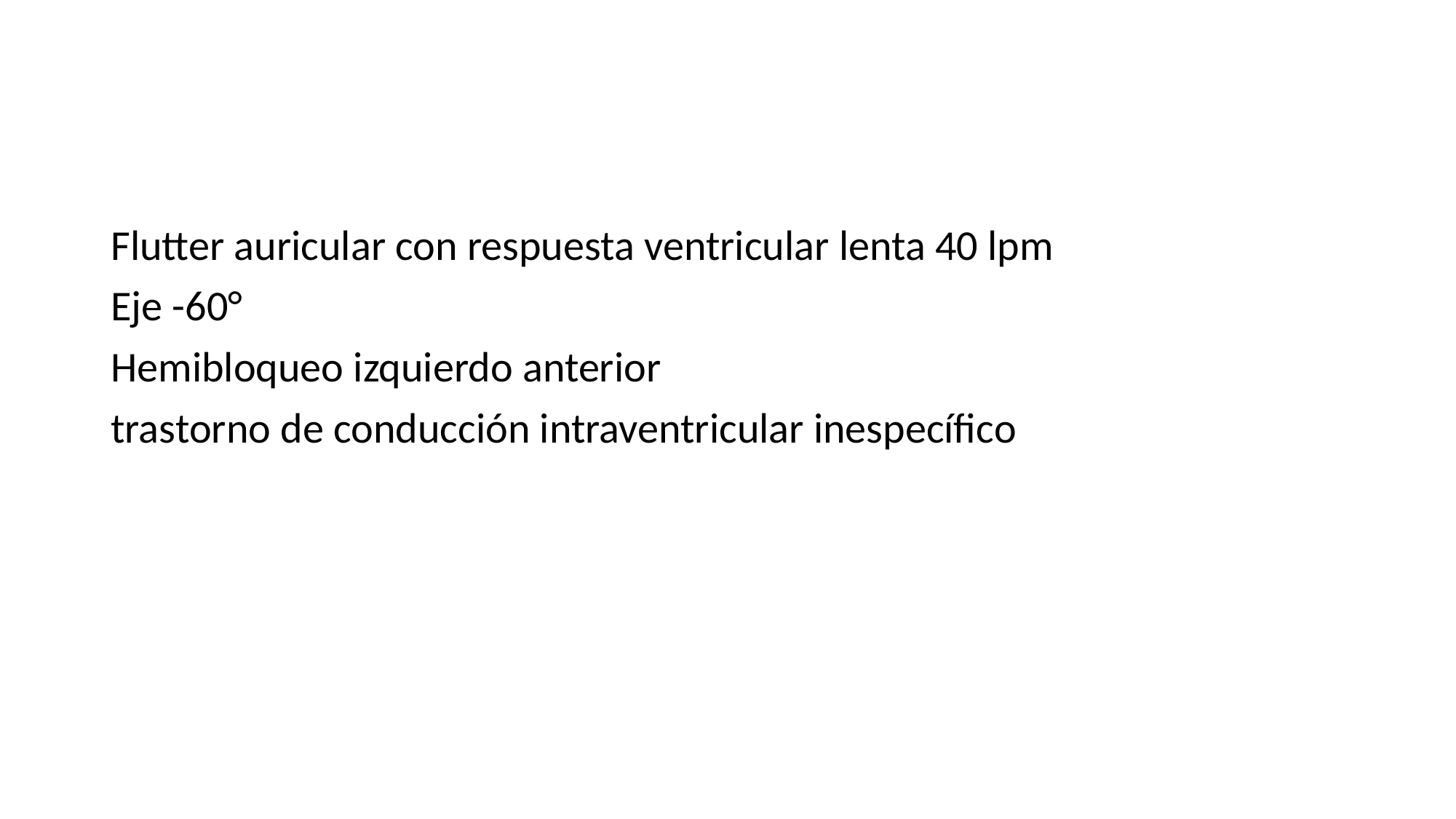

#
Flutter auricular con respuesta ventricular lenta 40 lpm
Eje -60°
Hemibloqueo izquierdo anterior
trastorno de conducción intraventricular inespecífico